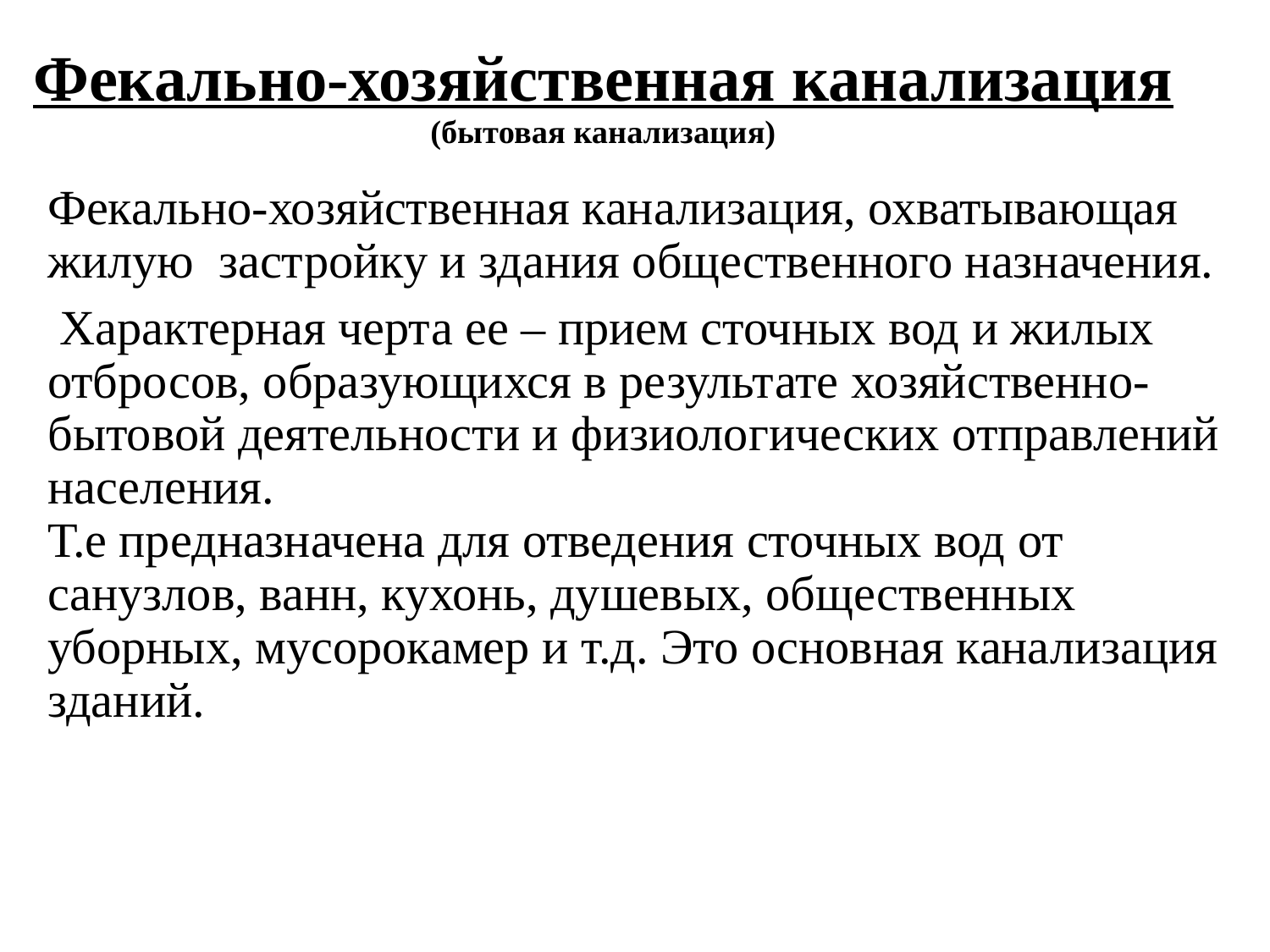

# Фекально-хозяйственная канализация (бытовая канализация)
Фекально-хозяйственная канализация, охватывающая жилую  застройку и здания общественного назначения.
 Характерная черта ее – прием сточных вод и жилых отбросов, образующихся в результате хозяйственно-бытовой деятельности и физиологических отправлений населения.
Т.е предназначена для отведения сточных вод от санузлов, ванн, кухонь, душевых, общественных уборных, мусорокамер и т.д. Это основная канализация зданий.